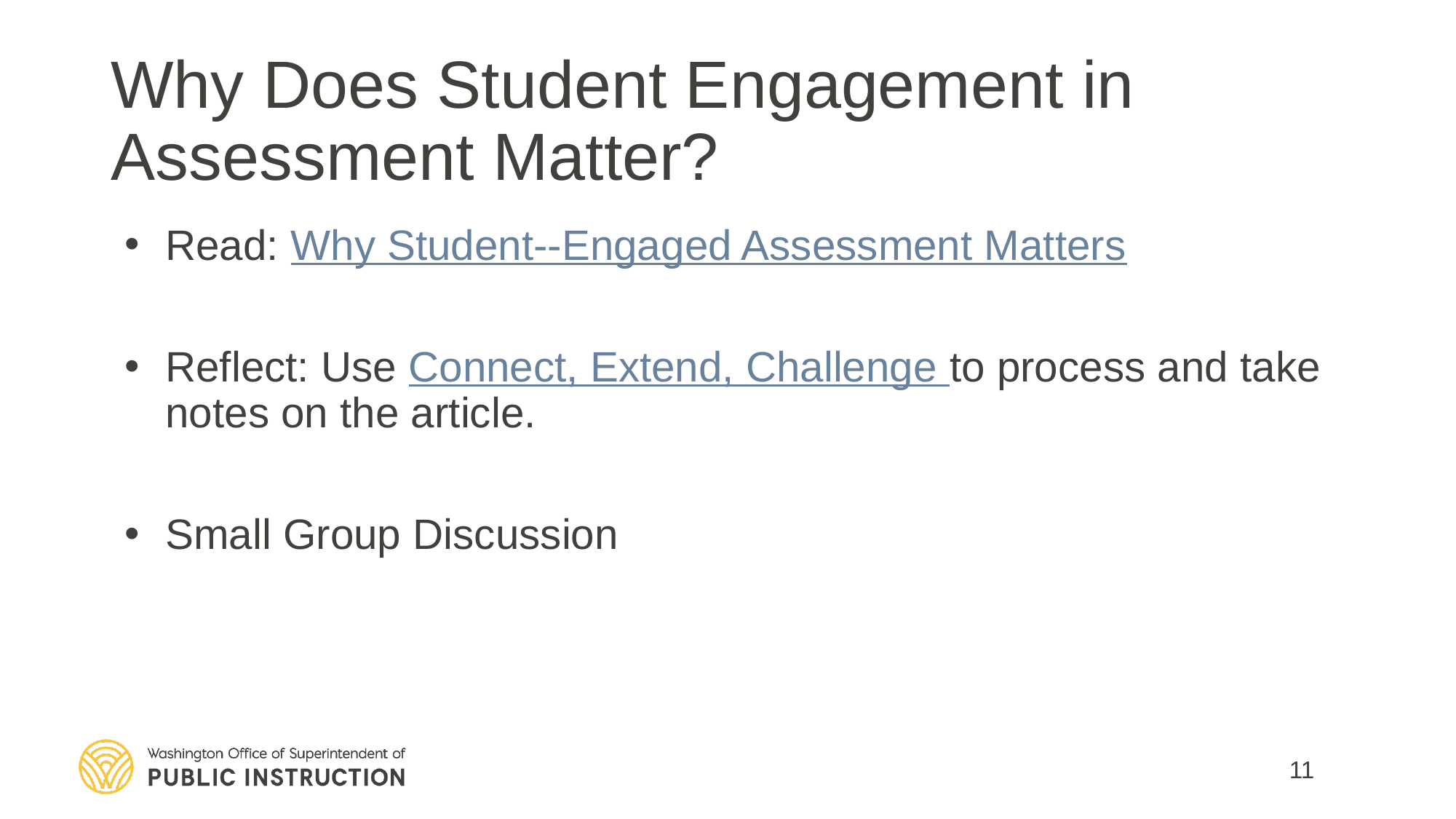

# Why Does Student Engagement in Assessment Matter?
Read: Why Student-‐Engaged Assessment Matters

Reflect: Use Connect, Extend, Challenge to process and take notes on the article.

Small Group Discussion
11